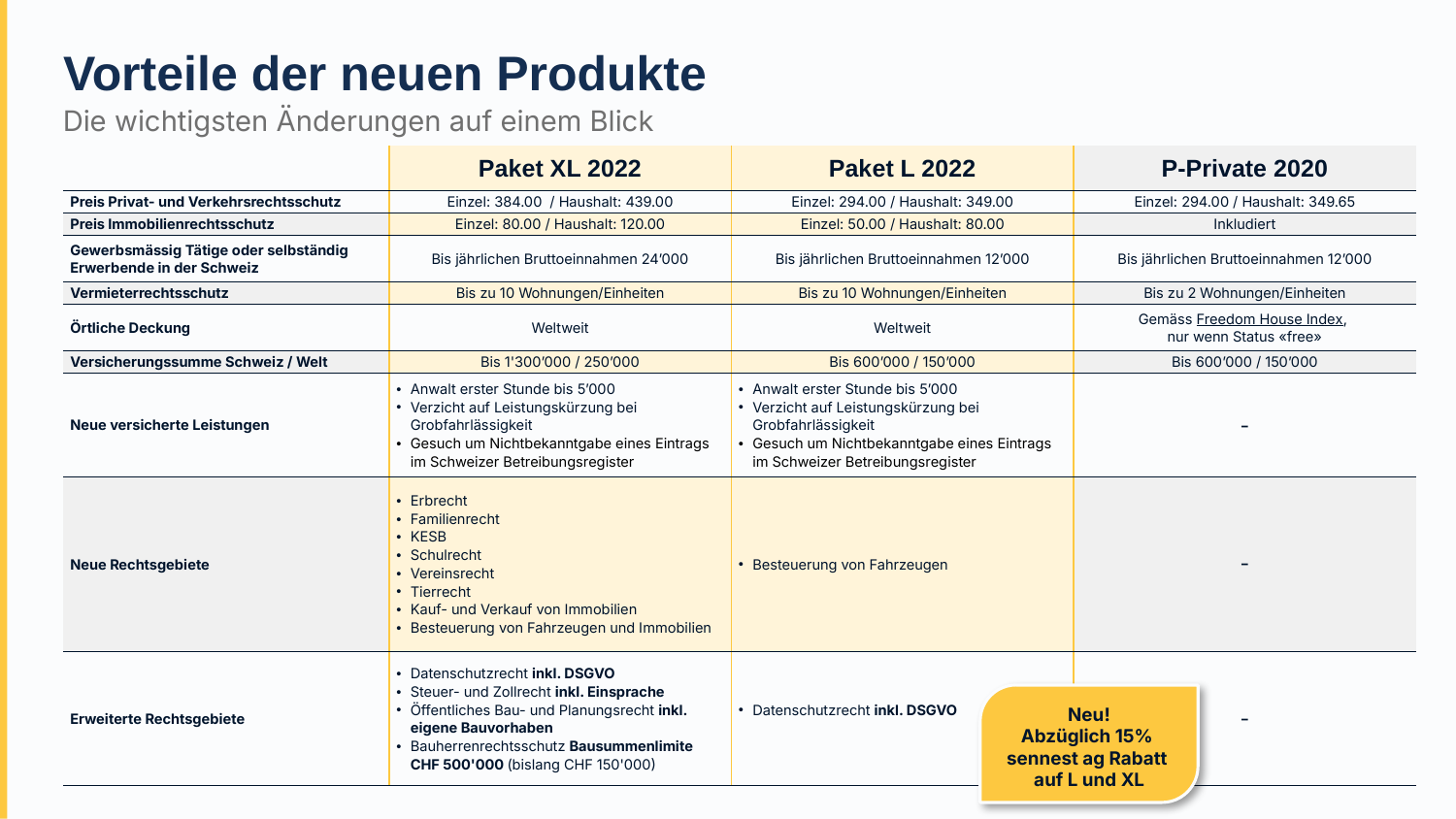

# Vorteile der neuen Produkte
Die wichtigsten Änderungen auf einem Blick
|  | Paket XL 2022 | Paket L 2022 | P-Private 2020 |
| --- | --- | --- | --- |
| Preis Privat- und Verkehrsrechtsschutz | Einzel: 384.00 / Haushalt: 439.00 | Einzel: 294.00 / Haushalt: 349.00 | Einzel: 294.00 / Haushalt: 349.65 |
| Preis Immobilienrechtsschutz | Einzel: 80.00 / Haushalt: 120.00 | Einzel: 50.00 / Haushalt: 80.00 | Inkludiert |
| Gewerbsmässig Tätige oder selbständig Erwerbende in der Schweiz | Bis jährlichen Bruttoeinnahmen 24’000 | Bis jährlichen Bruttoeinnahmen 12’000 | Bis jährlichen Bruttoeinnahmen 12’000 |
| Vermieterrechtsschutz | Bis zu 10 Wohnungen/Einheiten | Bis zu 10 Wohnungen/Einheiten | Bis zu 2 Wohnungen/Einheiten |
| Örtliche Deckung | Weltweit | Weltweit | Gemäss Freedom House Index, nur wenn Status «free» |
| Versicherungssumme Schweiz / Welt | Bis 1'300’000 / 250’000 | Bis 600’000 / 150’000 | Bis 600’000 / 150’000 |
| Neue versicherte Leistungen | Anwalt erster Stunde bis 5’000 Verzicht auf Leistungskürzung bei Grobfahrlässigkeit Gesuch um Nichtbekanntgabe eines Eintrags im Schweizer Betreibungsregister | Anwalt erster Stunde bis 5’000 Verzicht auf Leistungskürzung bei Grobfahrlässigkeit Gesuch um Nichtbekanntgabe eines Eintrags im Schweizer Betreibungsregister | - |
| Neue Rechtsgebiete | Erbrecht Familienrecht KESB Schulrecht Vereinsrecht Tierrecht Kauf- und Verkauf von Immobilien Besteuerung von Fahrzeugen und Immobilien | Besteuerung von Fahrzeugen | - |
| Erweiterte Rechtsgebiete | Datenschutzrecht inkl. DSGVO Steuer- und Zollrecht inkl. Einsprache Öffentliches Bau- und Planungsrecht inkl. eigene Bauvorhaben Bauherrenrechtsschutz Bausummenlimite CHF 500'000 (bislang CHF 150'000) | Datenschutzrecht inkl. DSGVO | - |
Neu!
Abzüglich 15%
sennest ag Rabatt
auf L und XL